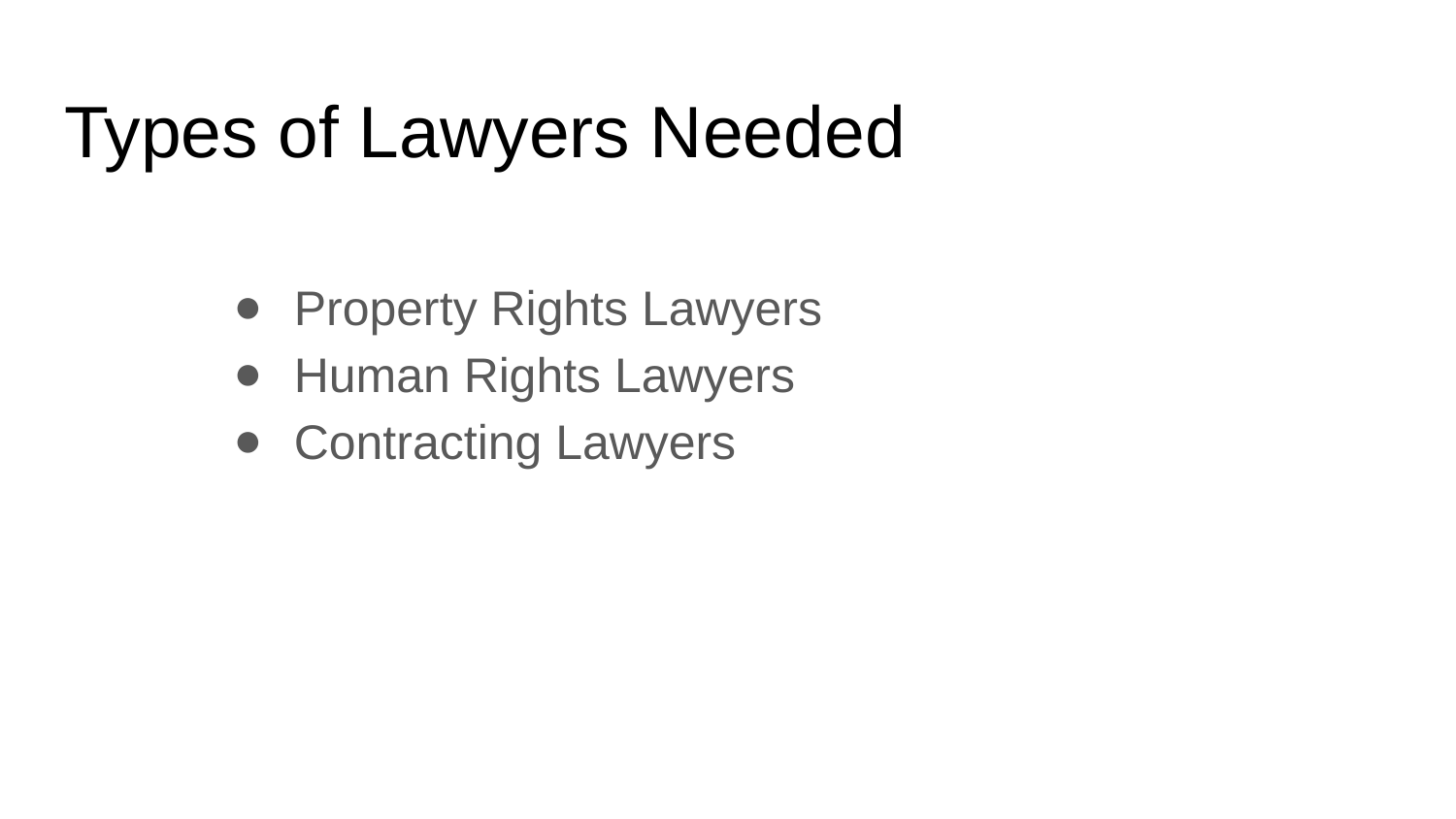

# Types of Lawyers Needed
Property Rights Lawyers
Human Rights Lawyers
Contracting Lawyers